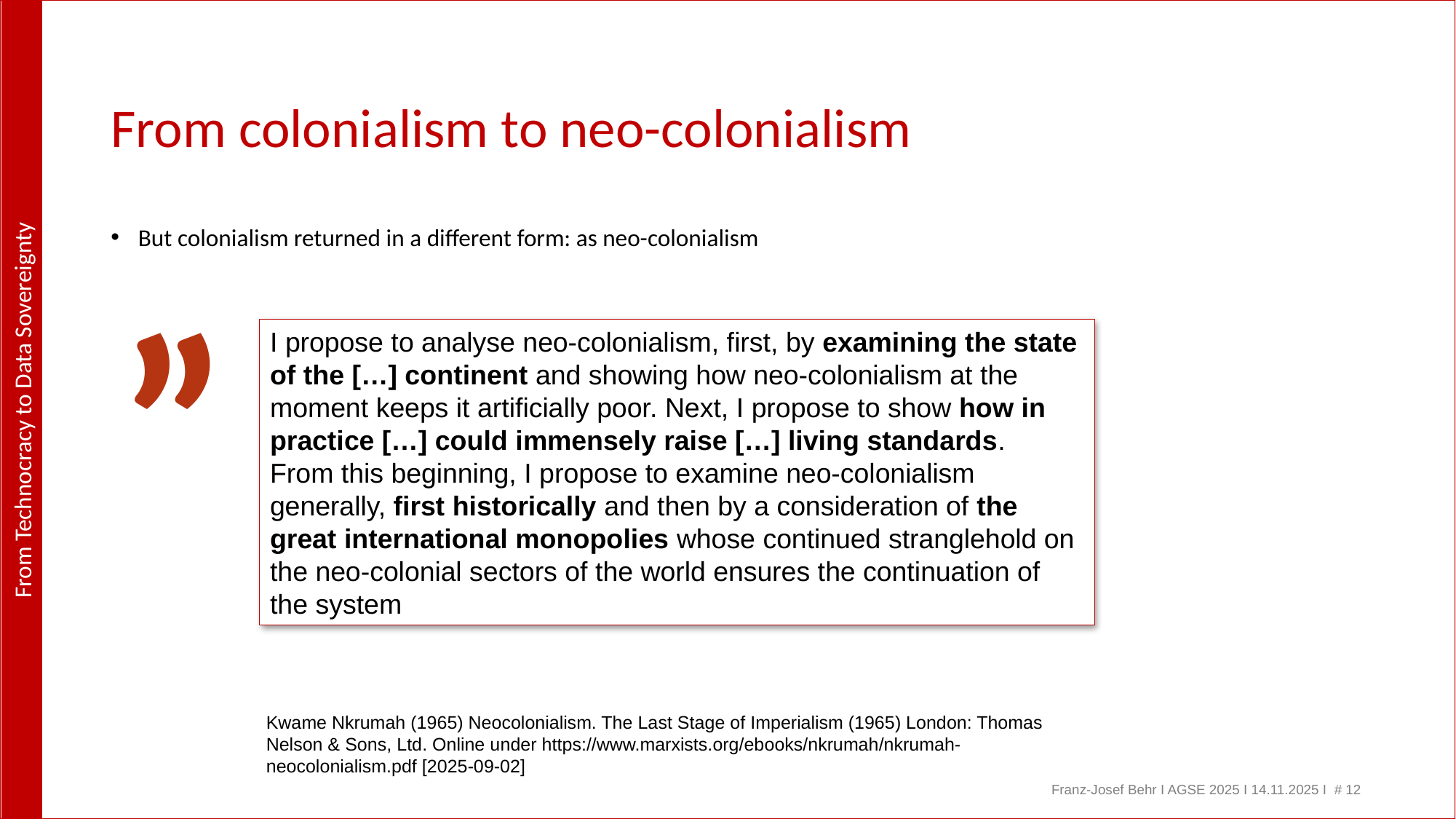

# From colonialism to neo-colonialism
„

But colonialism returned in a different form: as neo-colonialism
I propose to analyse neo-colonialism, first, by examining the state of the […] continent and showing how neo-colonialism at the moment keeps it artificially poor. Next, I propose to show how in practice […] could immensely raise […] living standards.
From this beginning, I propose to examine neo-colonialism generally, first historically and then by a consideration of the great international monopolies whose continued stranglehold on the neo-colonial sectors of the world ensures the continuation of the system
Kwame Nkrumah (1965) Neocolonialism. The Last Stage of Imperialism (1965) London: Thomas Nelson & Sons, Ltd. Online under https://www.marxists.org/ebooks/nkrumah/nkrumah-neocolonialism.pdf [2025-09-02]